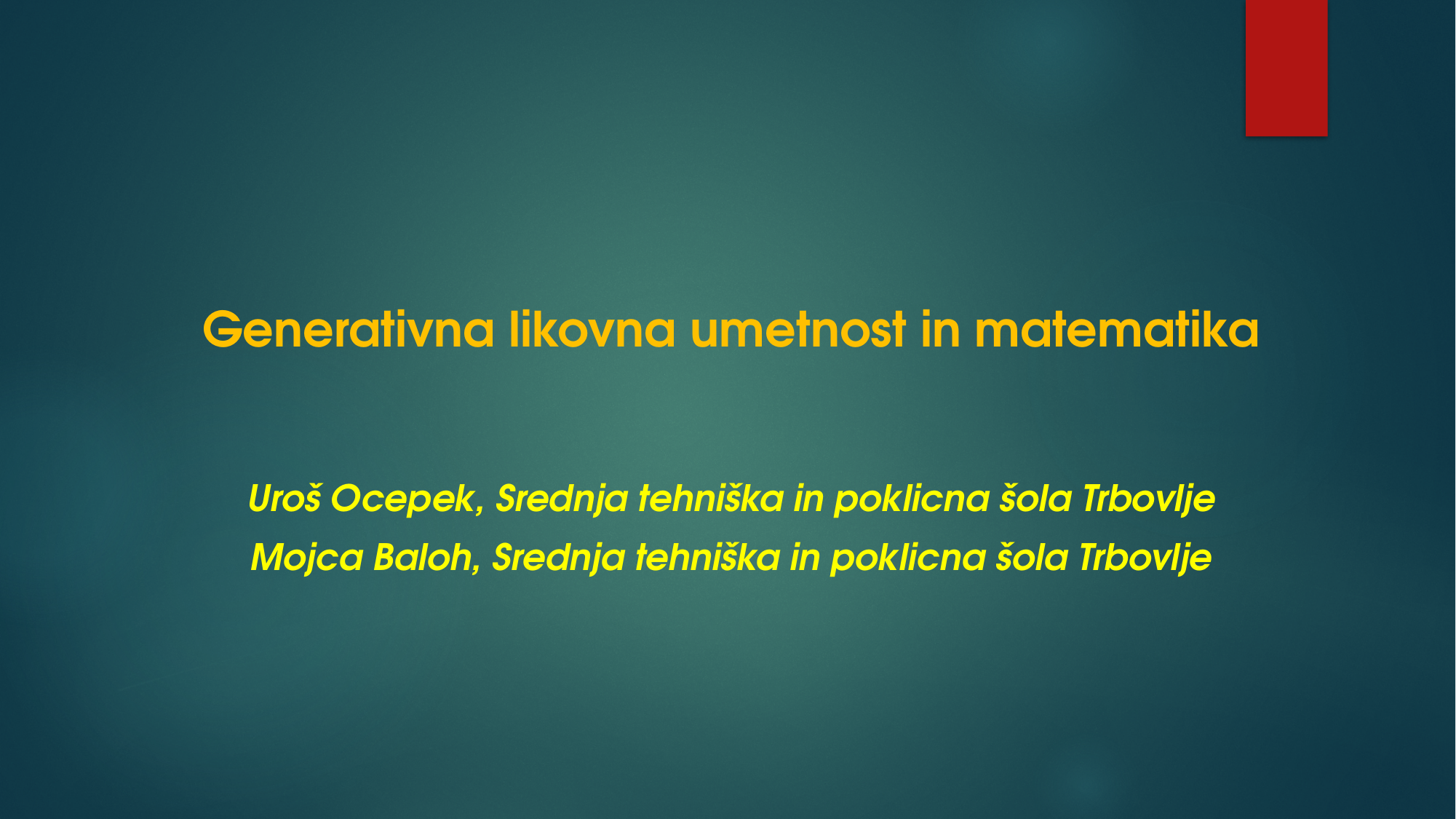

Generativna likovna umetnost in matematika

Uroš Ocepek, Srednja tehniška in poklicna šola Trbovlje
Mojca Baloh, Srednja tehniška in poklicna šola Trbovlje